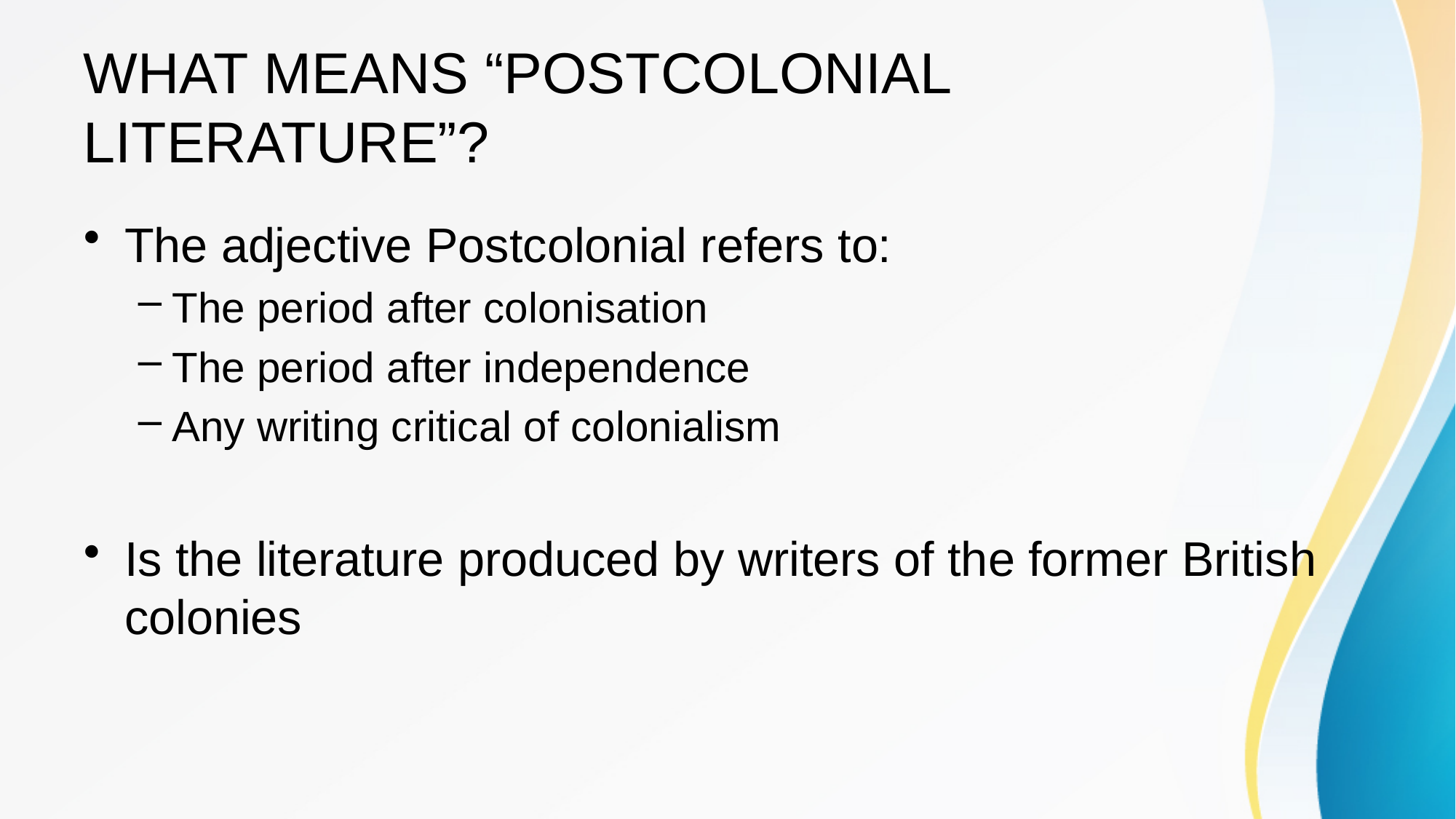

# WHAT MEANS “POSTCOLONIAL LITERATURE”?

The adjective Postcolonial refers to:
The period after colonisation
The period after independence
Any writing critical of colonialism

Is the literature produced by writers of the former British colonies